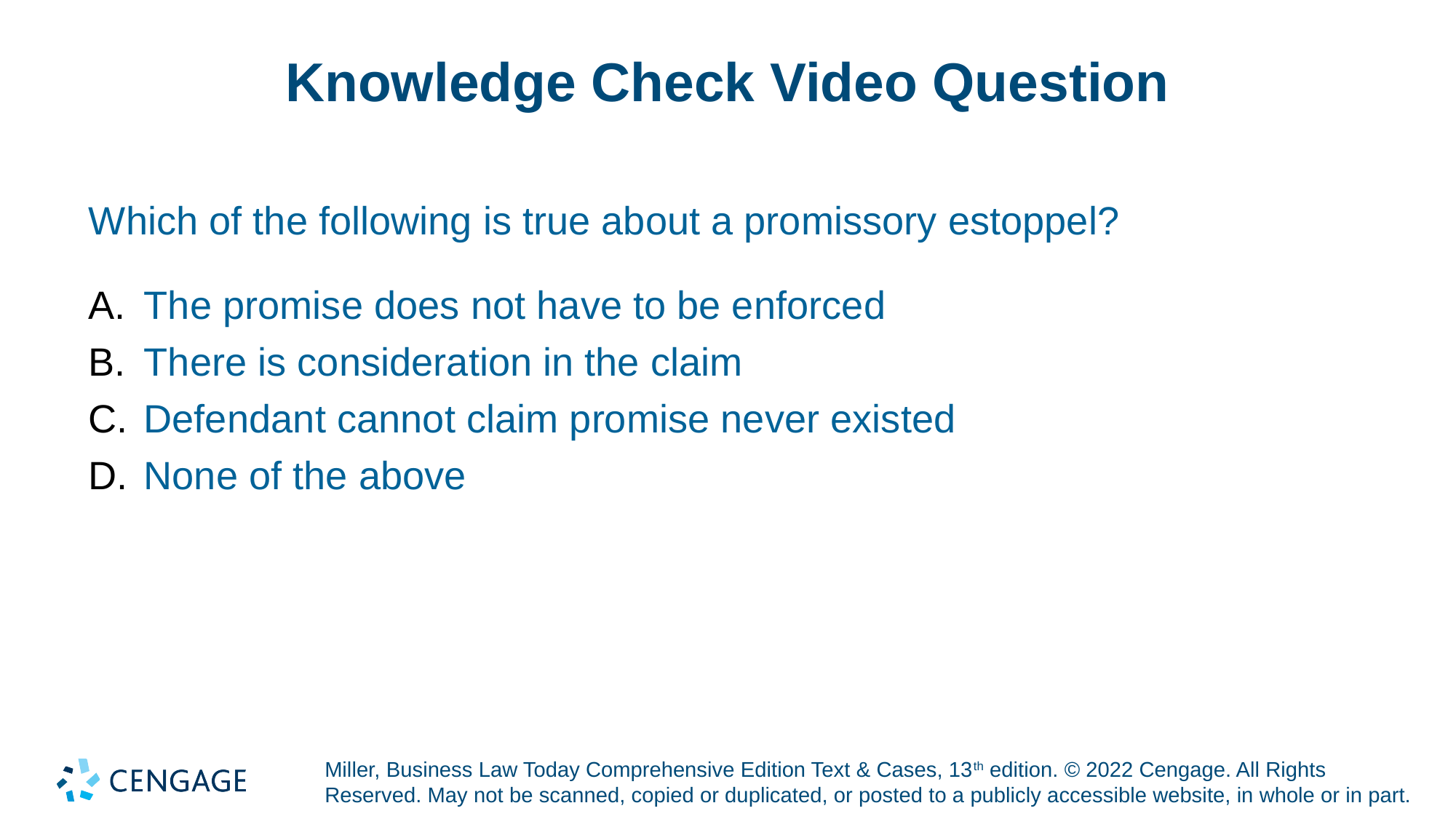

# Knowledge Check Video Question
Which of the following is true about a promissory estoppel?
The promise does not have to be enforced
There is consideration in the claim
Defendant cannot claim promise never existed
None of the above